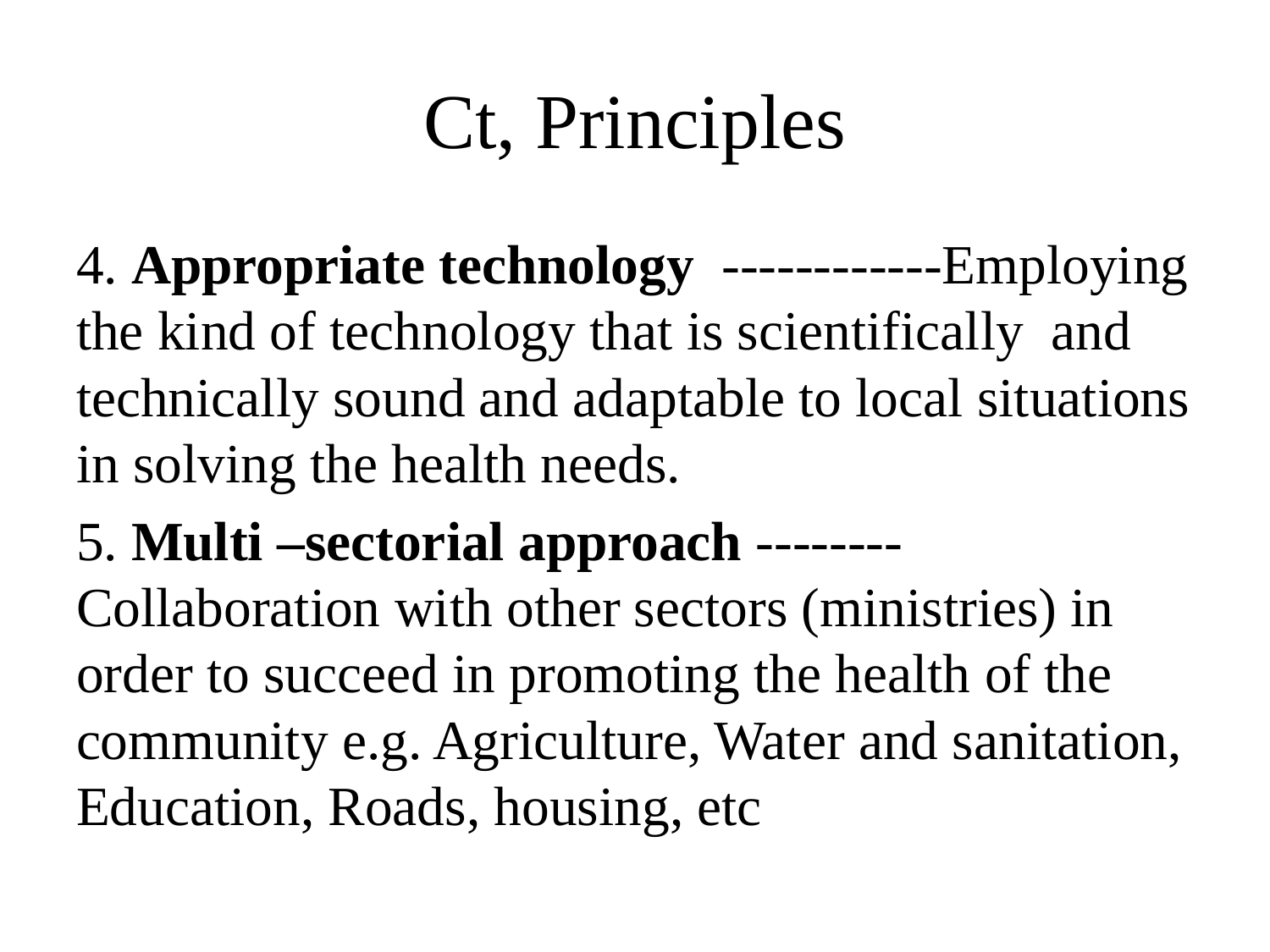

# Ct, Principles
4. Appropriate technology  ------------Employing the kind of technology that is scientifically  and technically sound and adaptable to local situations in solving the health needs.
5. Multi –sectorial approach -------- Collaboration with other sectors (ministries) in order to succeed in promoting the health of the community e.g. Agriculture, Water and sanitation, Education, Roads, housing, etc